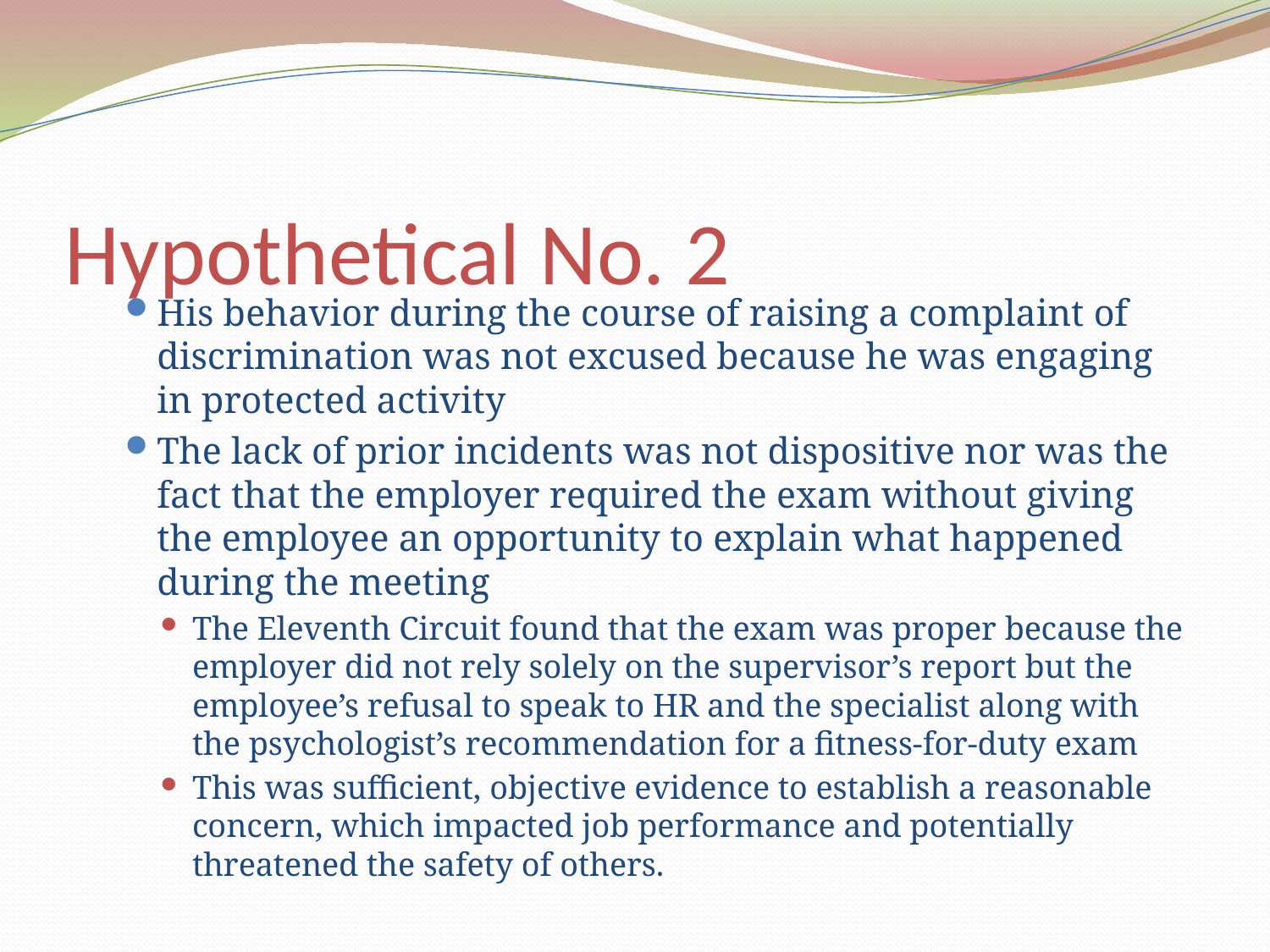

# Hypothetical No. 2

His behavior during the course of raising a complaint of discrimination was not excused because he was engaging in protected activity
The lack of prior incidents was not dispositive nor was the fact that the employer required the exam without giving the employee an opportunity to explain what happened during the meeting
The Eleventh Circuit found that the exam was proper because the employer did not rely solely on the supervisor’s report but the employee’s refusal to speak to HR and the specialist along with the psychologist’s recommendation for a fitness-for-duty exam
This was sufficient, objective evidence to establish a reasonable concern, which impacted job performance and potentially threatened the safety of others.